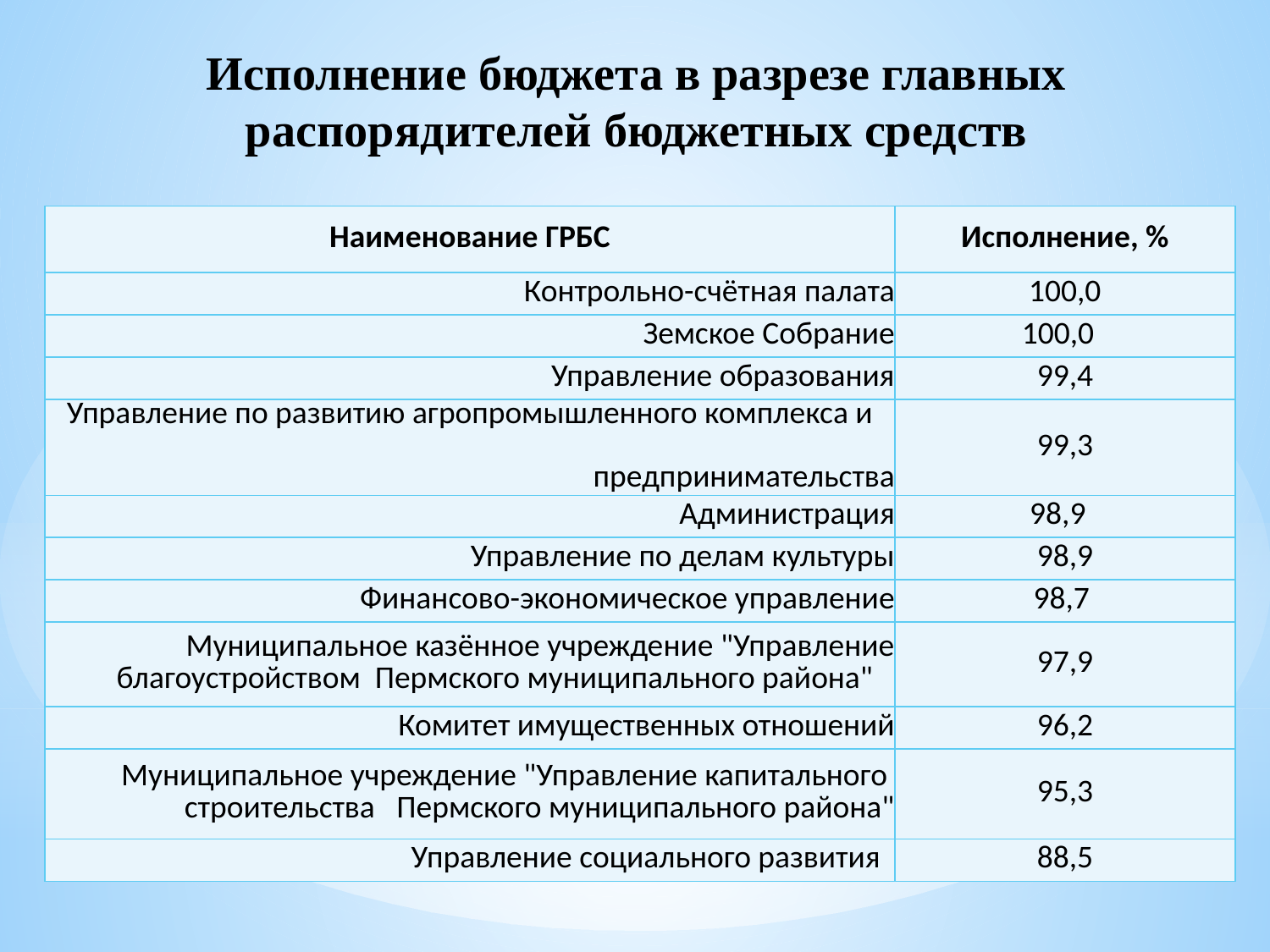

# Исполнение бюджета в разрезе главных распорядителей бюджетных средств
| Наименование ГРБС | Исполнение, % |
| --- | --- |
| Контрольно-счётная палата | 100,0 |
| Земское Собрание | 100,0 |
| Управление образования | 99,4 |
| Управление по развитию агропромышленного комплекса и предпринимательства | 99,3 |
| Администрация | 98,9 |
| Управление по делам культуры | 98,9 |
| Финансово-экономическое управление | 98,7 |
| Муниципальное казённое учреждение "Управление благоустройством Пермского муниципального района" | 97,9 |
| Комитет имущественных отношений | 96,2 |
| Муниципальное учреждение "Управление капитального строительства Пермского муниципального района" | 95,3 |
| Управление социального развития | 88,5 |